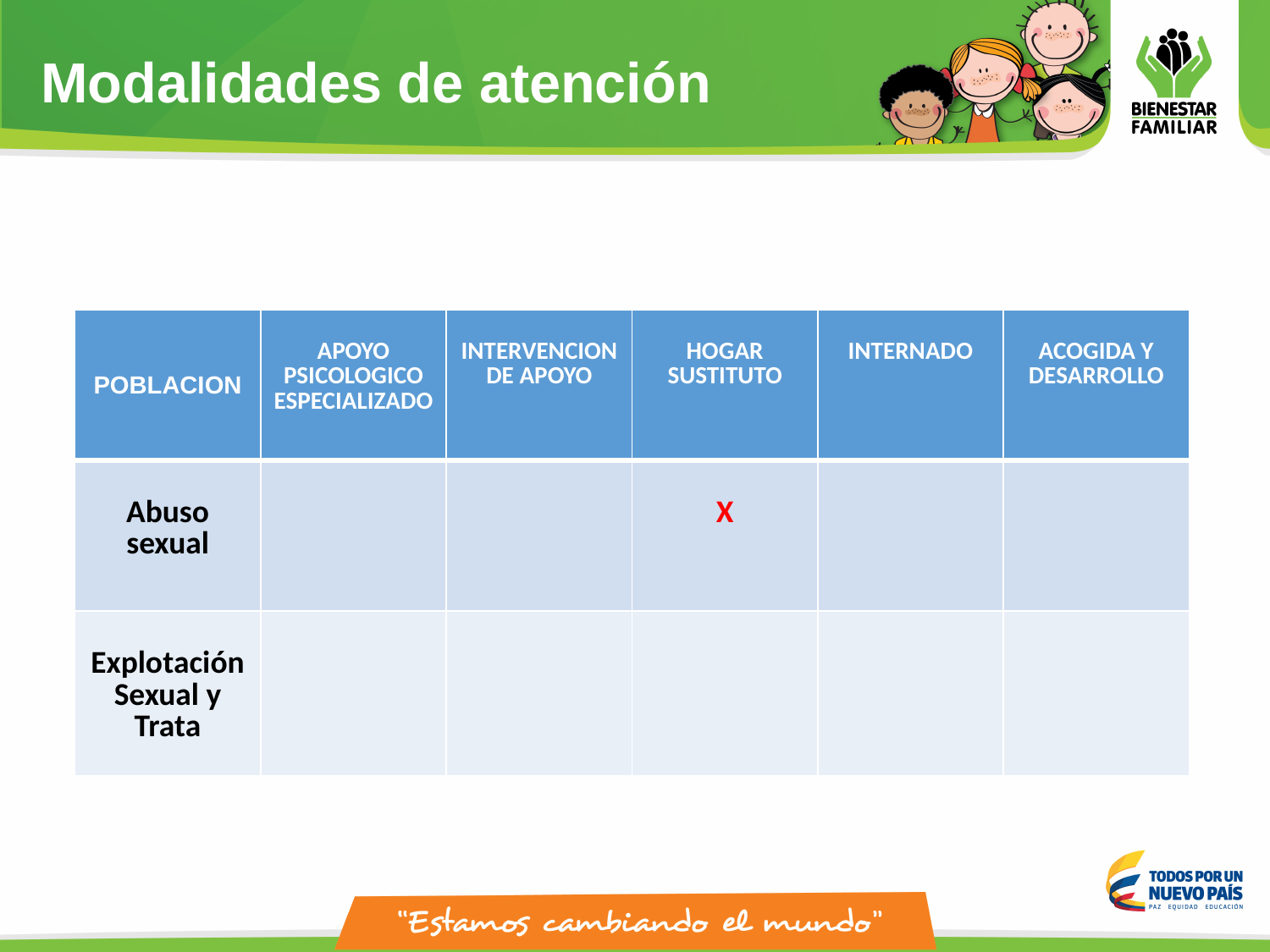

Modalidades de atención
| POBLACION | APOYO PSICOLOGICO ESPECIALIZADO | INTERVENCION DE APOYO | HOGAR SUSTITUTO | INTERNADO | ACOGIDA Y DESARROLLO |
| --- | --- | --- | --- | --- | --- |
| Abuso sexual |  |  | X |  |  |
| Explotación Sexual y Trata |  |  |  |  |  |